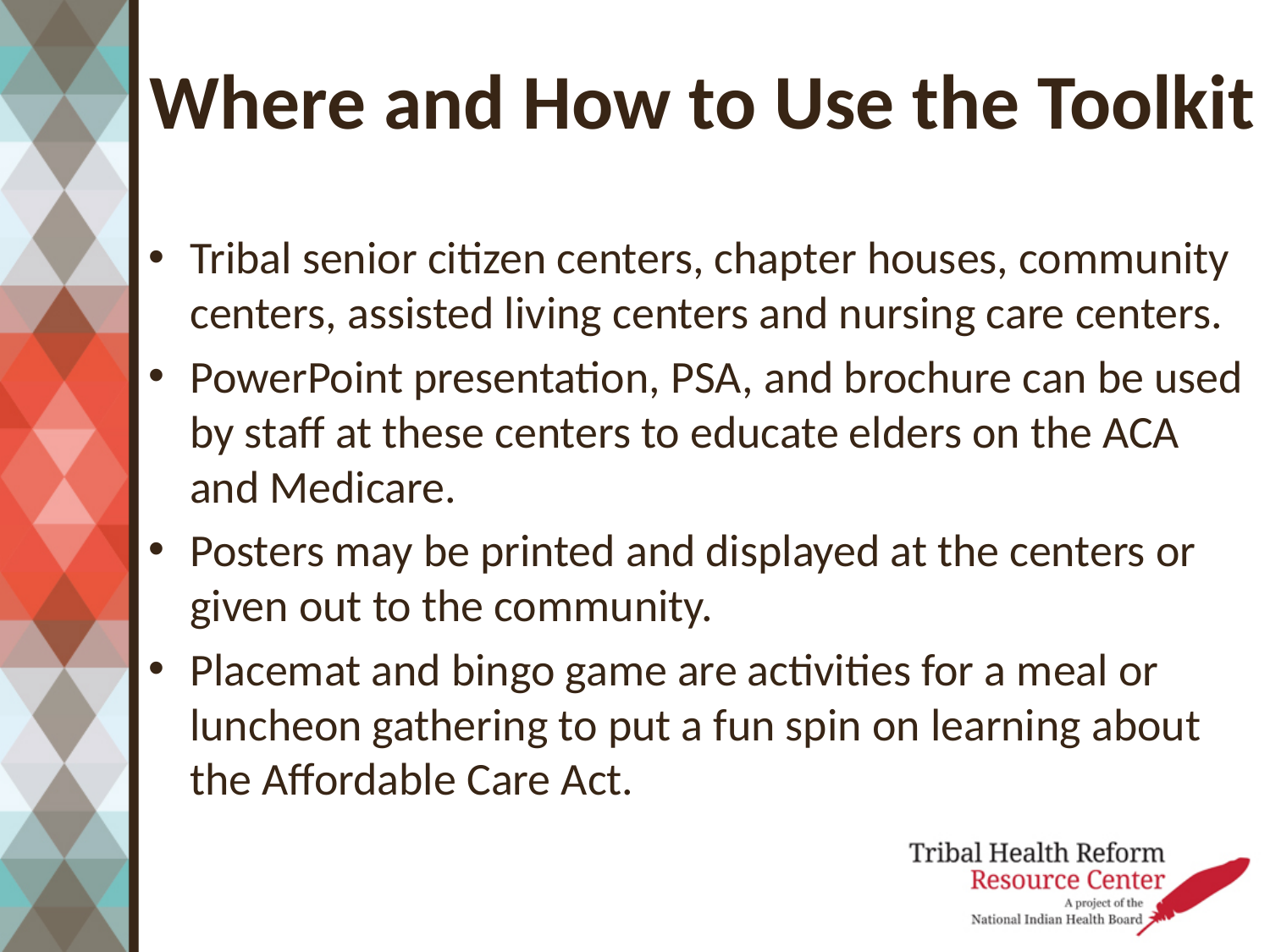

# Where and How to Use the Toolkit
Tribal senior citizen centers, chapter houses, community centers, assisted living centers and nursing care centers.
PowerPoint presentation, PSA, and brochure can be used by staff at these centers to educate elders on the ACA and Medicare.
Posters may be printed and displayed at the centers or given out to the community.
Placemat and bingo game are activities for a meal or luncheon gathering to put a fun spin on learning about the Affordable Care Act.